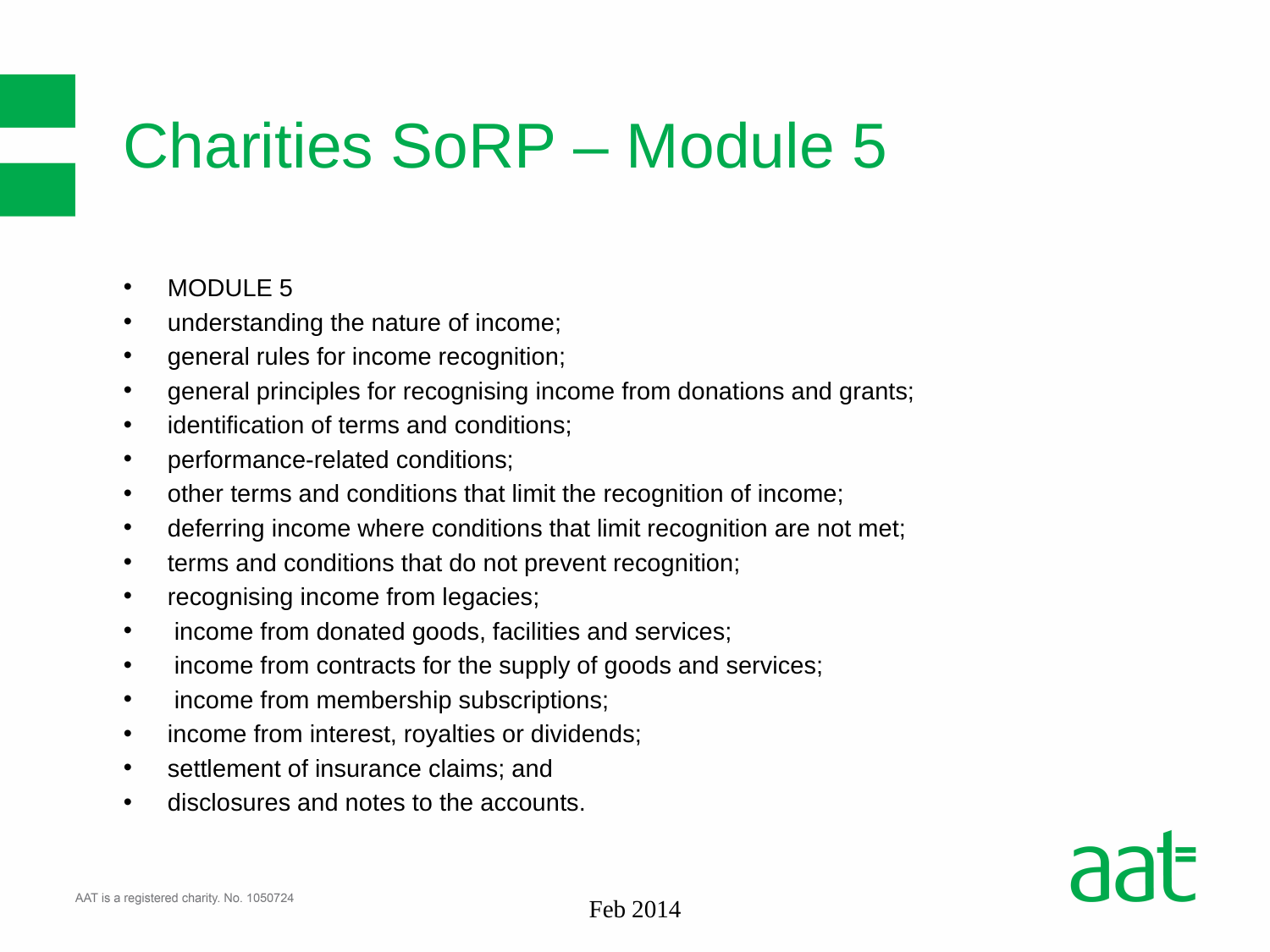

# Charities SoRP – Module 5
MODULE 5
understanding the nature of income;
general rules for income recognition;
general principles for recognising income from donations and grants;
identification of terms and conditions;
performance-related conditions;
other terms and conditions that limit the recognition of income;
deferring income where conditions that limit recognition are not met;
terms and conditions that do not prevent recognition;
recognising income from legacies;
 income from donated goods, facilities and services;
 income from contracts for the supply of goods and services;
 income from membership subscriptions;
income from interest, royalties or dividends;
settlement of insurance claims; and
disclosures and notes to the accounts.

Feb 2014